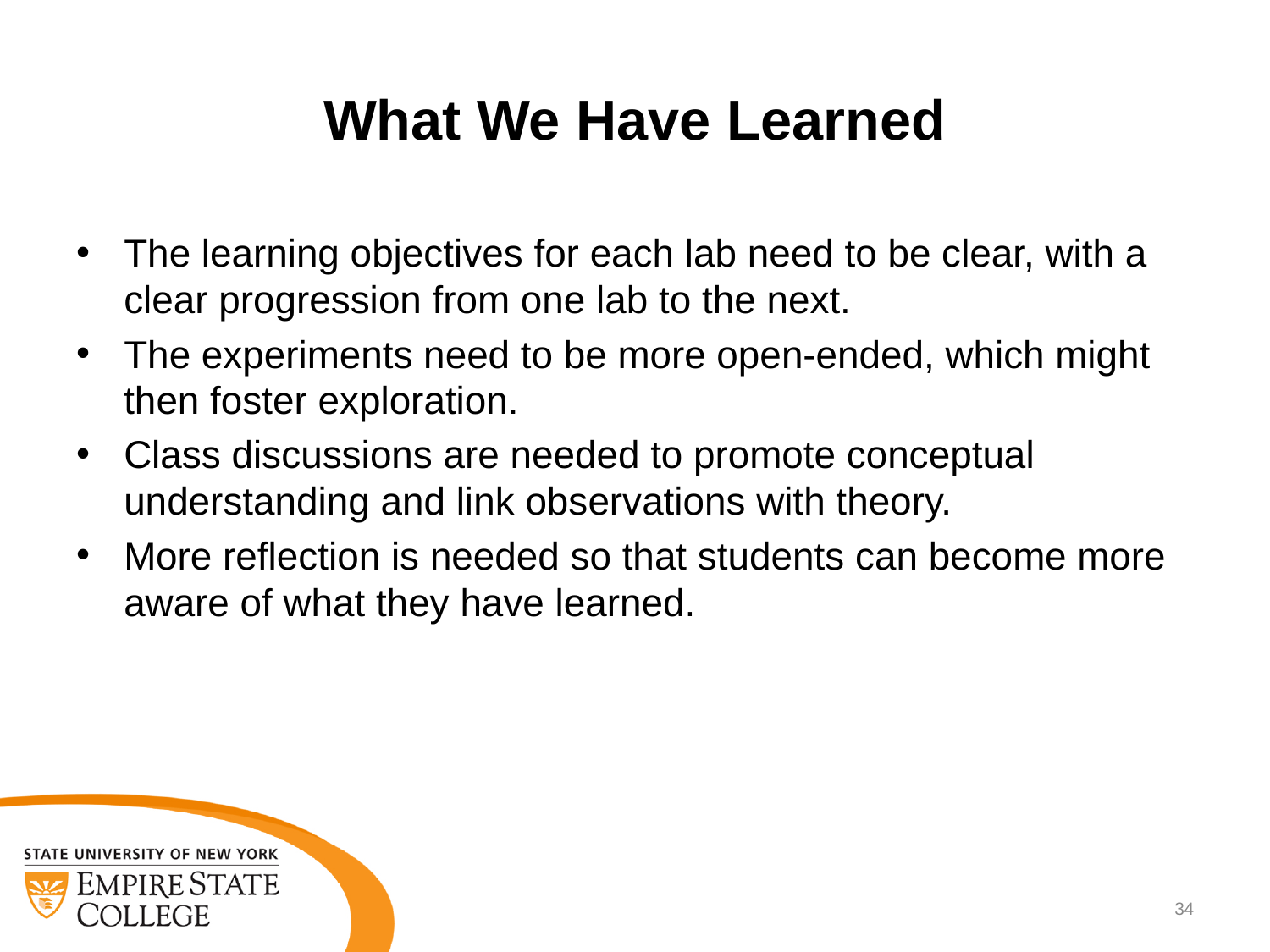

What We Have Learned
The learning objectives for each lab need to be clear, with a clear progression from one lab to the next.
The experiments need to be more open-ended, which might then foster exploration.
Class discussions are needed to promote conceptual understanding and link observations with theory.
More reflection is needed so that students can become more aware of what they have learned.

34